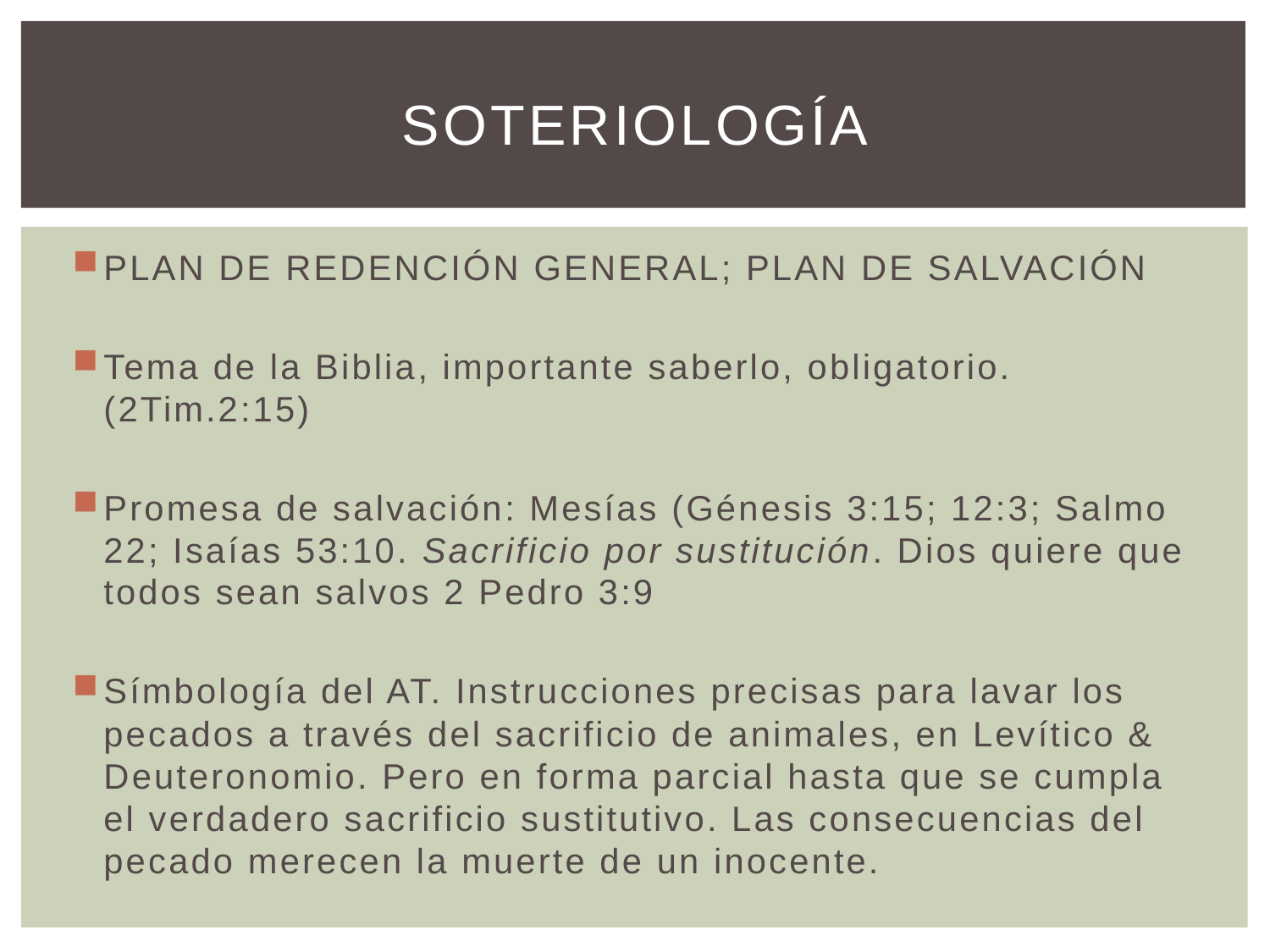

# soteriologÍa
PLAN DE REDENCIÓN GENERAL; PLAN DE SALVACIÓN

Tema de la Biblia, importante saberlo, obligatorio. (2Tim.2:15)

Promesa de salvación: Mesías (Génesis 3:15; 12:3; Salmo 22; Isaías 53:10. Sacrificio por sustitución. Dios quiere que todos sean salvos 2 Pedro 3:9

Símbología del AT. Instrucciones precisas para lavar los pecados a través del sacrificio de animales, en Levítico & Deuteronomio. Pero en forma parcial hasta que se cumpla el verdadero sacrificio sustitutivo. Las consecuencias del pecado merecen la muerte de un inocente.